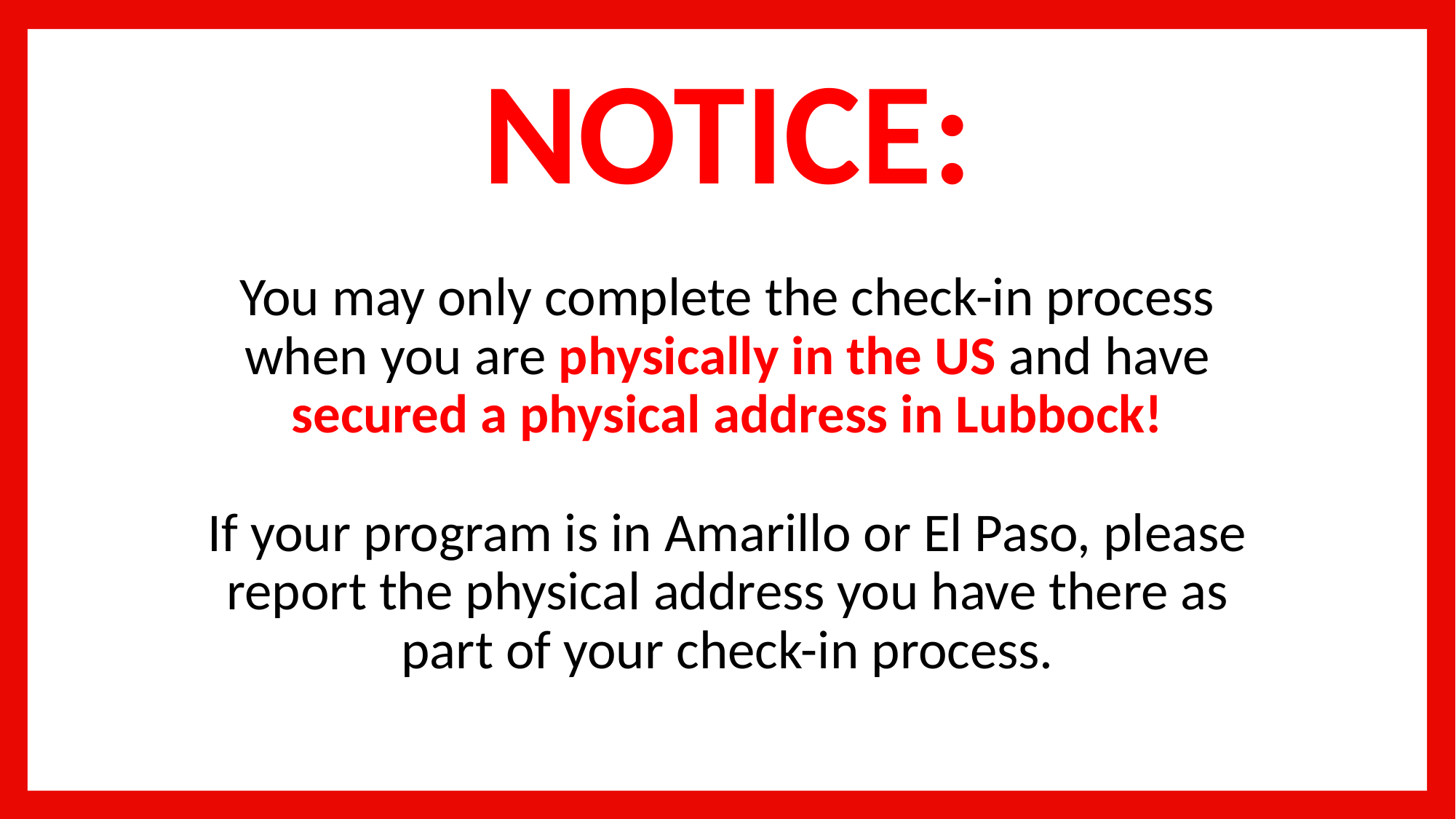

NOTICE:
# You may only complete the check-in process when you are physically in the US and have secured a physical address in Lubbock! If your program is in Amarillo or El Paso, please report the physical address you have there as part of your check-in process.